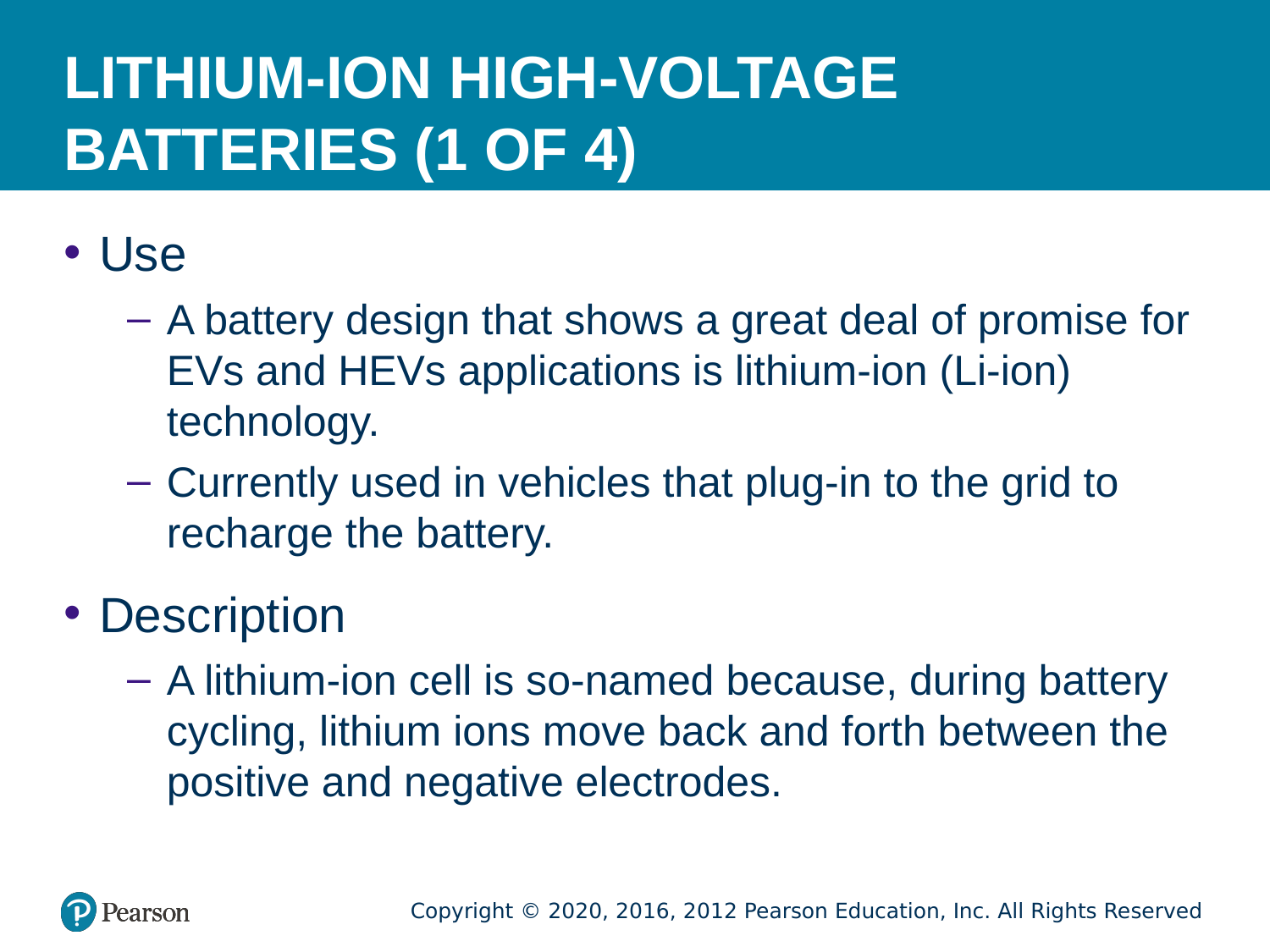

# LITHIUM-ION HIGH-VOLTAGE BATTERIES (1 OF 4)
Use
A battery design that shows a great deal of promise for EVs and HEVs applications is lithium-ion (Li-ion) technology.
Currently used in vehicles that plug-in to the grid to recharge the battery.
Description
A lithium-ion cell is so-named because, during battery cycling, lithium ions move back and forth between the positive and negative electrodes.